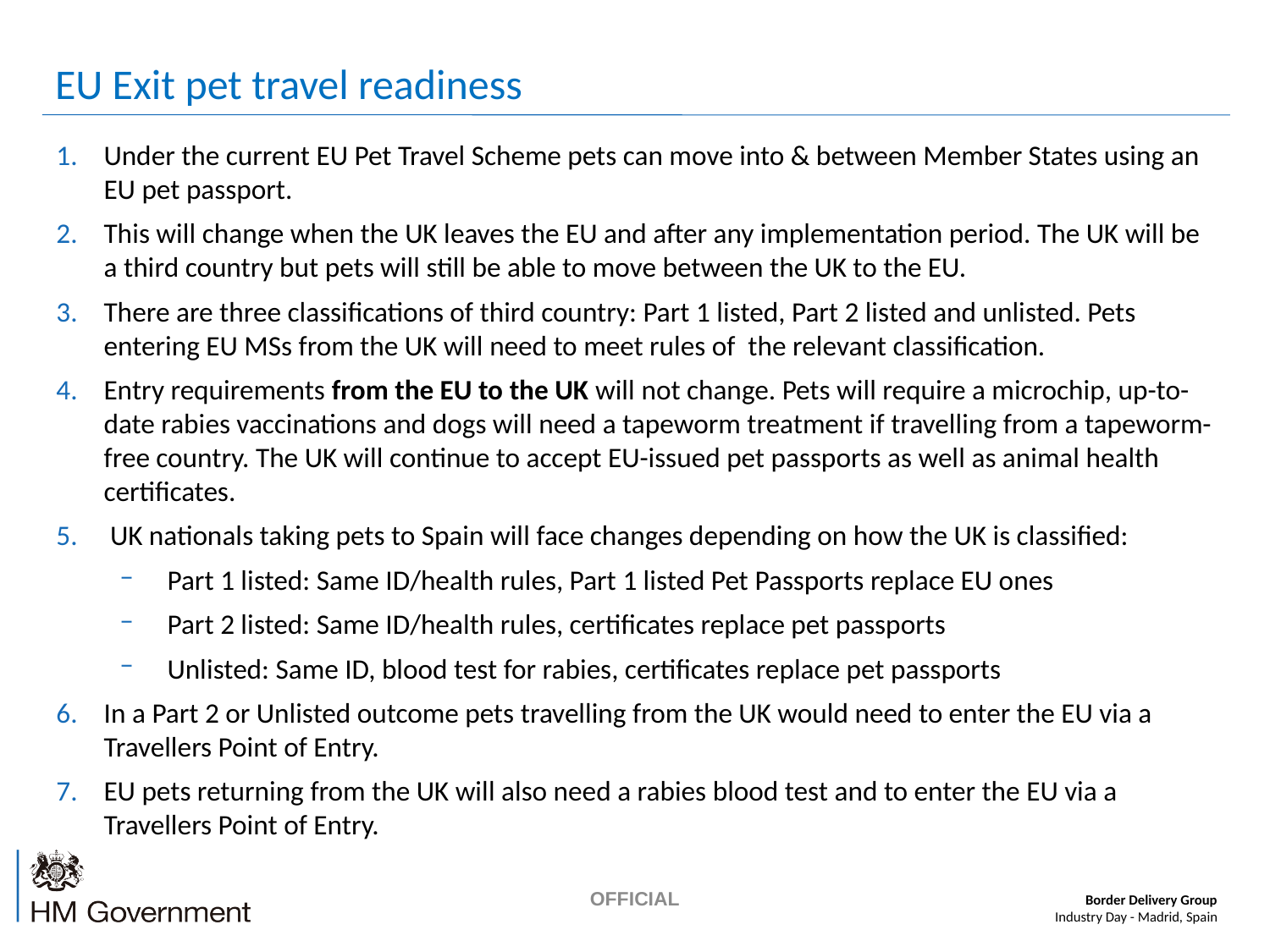

overall_0_131890129951127481 columns_1_131898676008132304 6_1_131889998640165249 9_1_131889998640376058 25_1_131890006548949768 30_1_131890010047522118 33_1_131890010222844276 37_1_131890018140189422 38_1_131890029732408871 44_1_131890068567785038 27_1_131890129739223457 8_1_131892805328226547
#
EU Exit pet travel readiness
Under the current EU Pet Travel Scheme pets can move into & between Member States using an EU pet passport.
This will change when the UK leaves the EU and after any implementation period. The UK will be a third country but pets will still be able to move between the UK to the EU.
There are three classifications of third country: Part 1 listed, Part 2 listed and unlisted. Pets entering EU MSs from the UK will need to meet rules of  the relevant classification.
Entry requirements from the EU to the UK will not change. Pets will require a microchip, up-to-date rabies vaccinations and dogs will need a tapeworm treatment if travelling from a tapeworm-free country. The UK will continue to accept EU-issued pet passports as well as animal health certificates.
 UK nationals taking pets to Spain will face changes depending on how the UK is classified:
Part 1 listed: Same ID/health rules, Part 1 listed Pet Passports replace EU ones
Part 2 listed: Same ID/health rules, certificates replace pet passports
Unlisted: Same ID, blood test for rabies, certificates replace pet passports
In a Part 2 or Unlisted outcome pets travelling from the UK would need to enter the EU via a Travellers Point of Entry.
EU pets returning from the UK will also need a rabies blood test and to enter the EU via a Travellers Point of Entry.
OFFICIAL